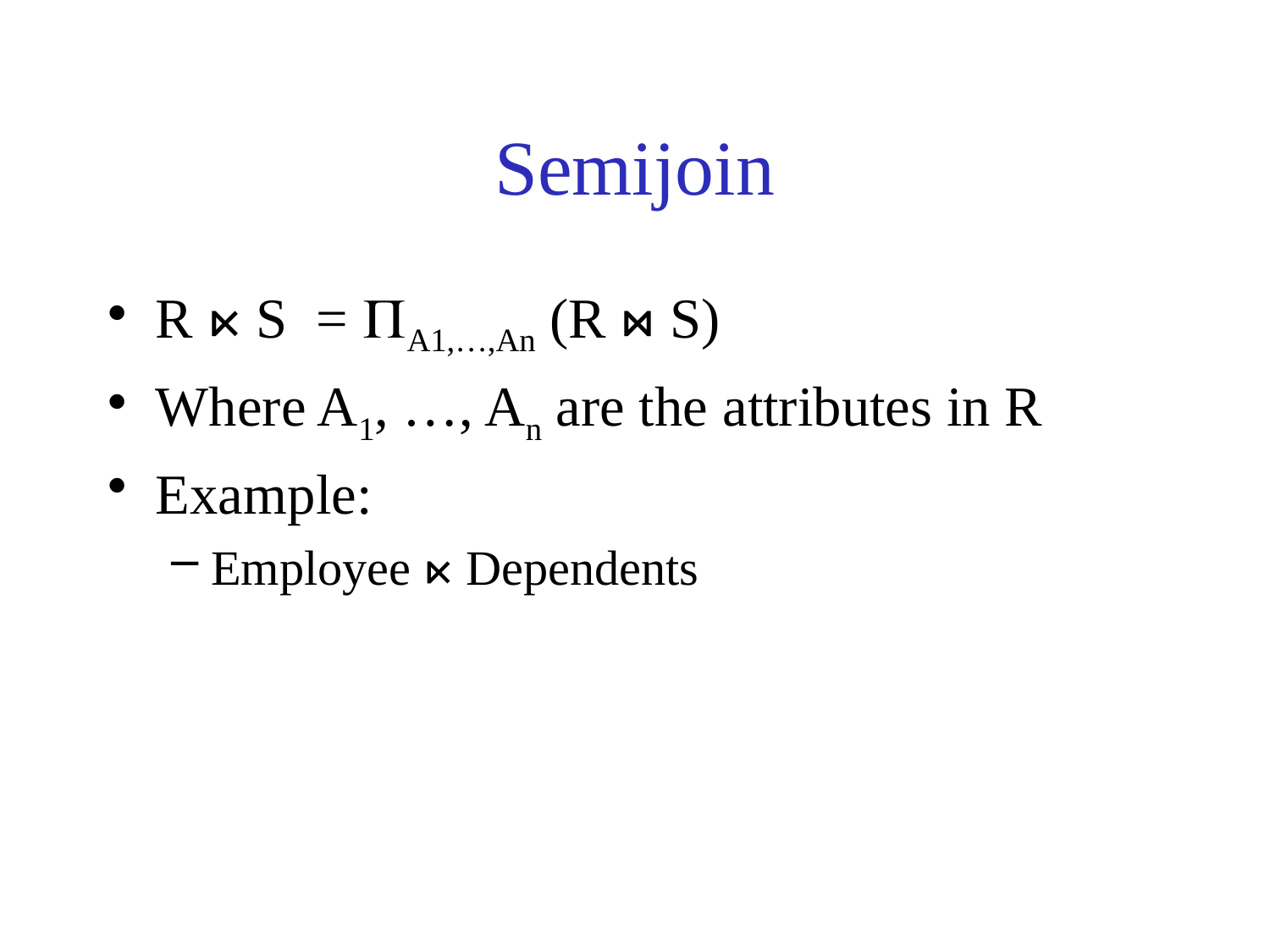

# Semijoin
R ⋉ S  = ΠA1,…,An (R ⋈ S)
Where A1, …, An are the attributes in R
Example:
Employee ⋉ Dependents